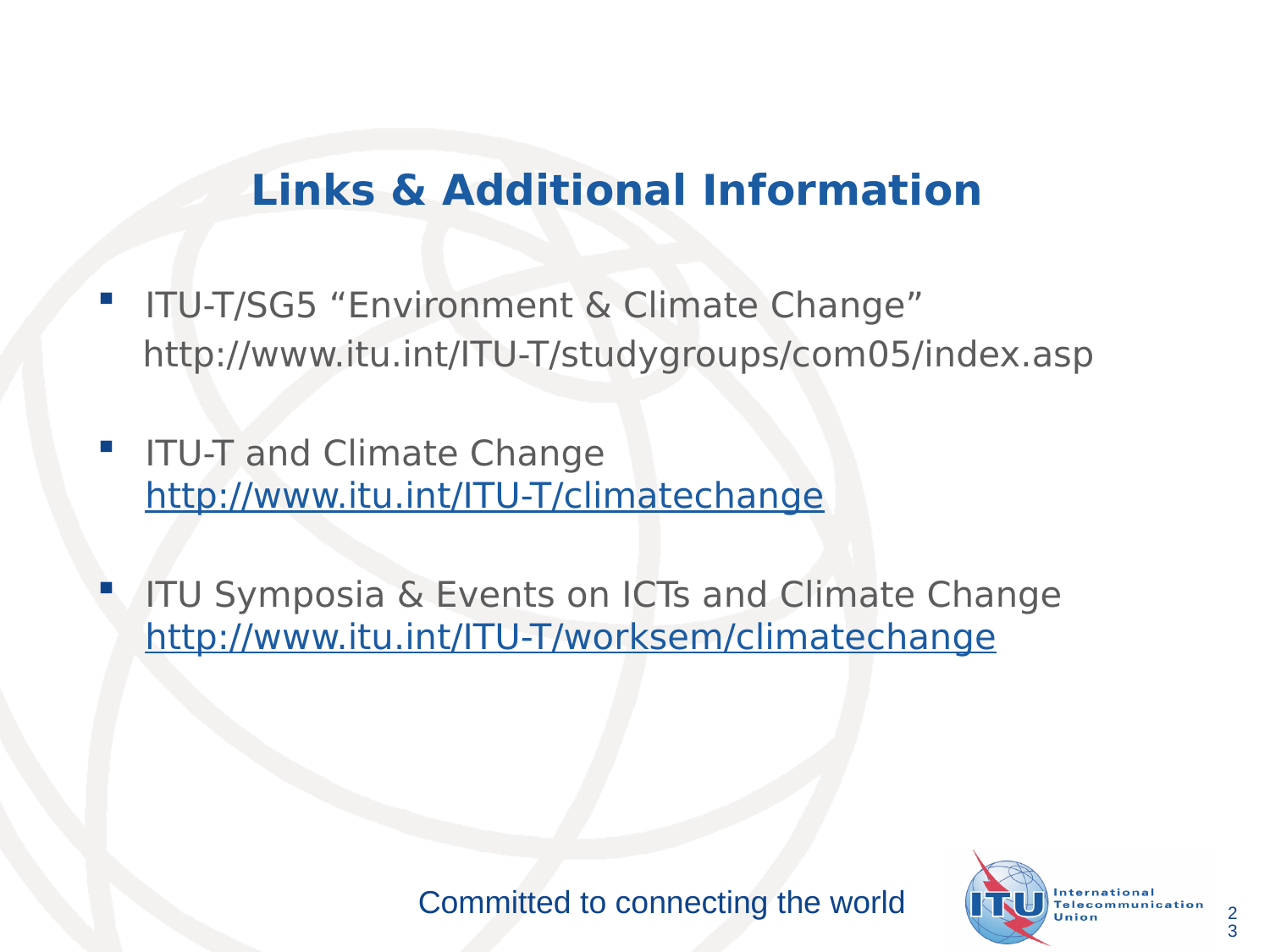

Links & Additional Information
ITU-T/SG5 “Environment & Climate Change”
    http://www.itu.int/ITU-T/studygroups/com05/index.asp

ITU-T and Climate Change
http://www.itu.int/ITU-T/climatechange

ITU Symposia & Events on ICTs and Climate Change   http://www.itu.int/ITU-T/worksem/climatechange

23